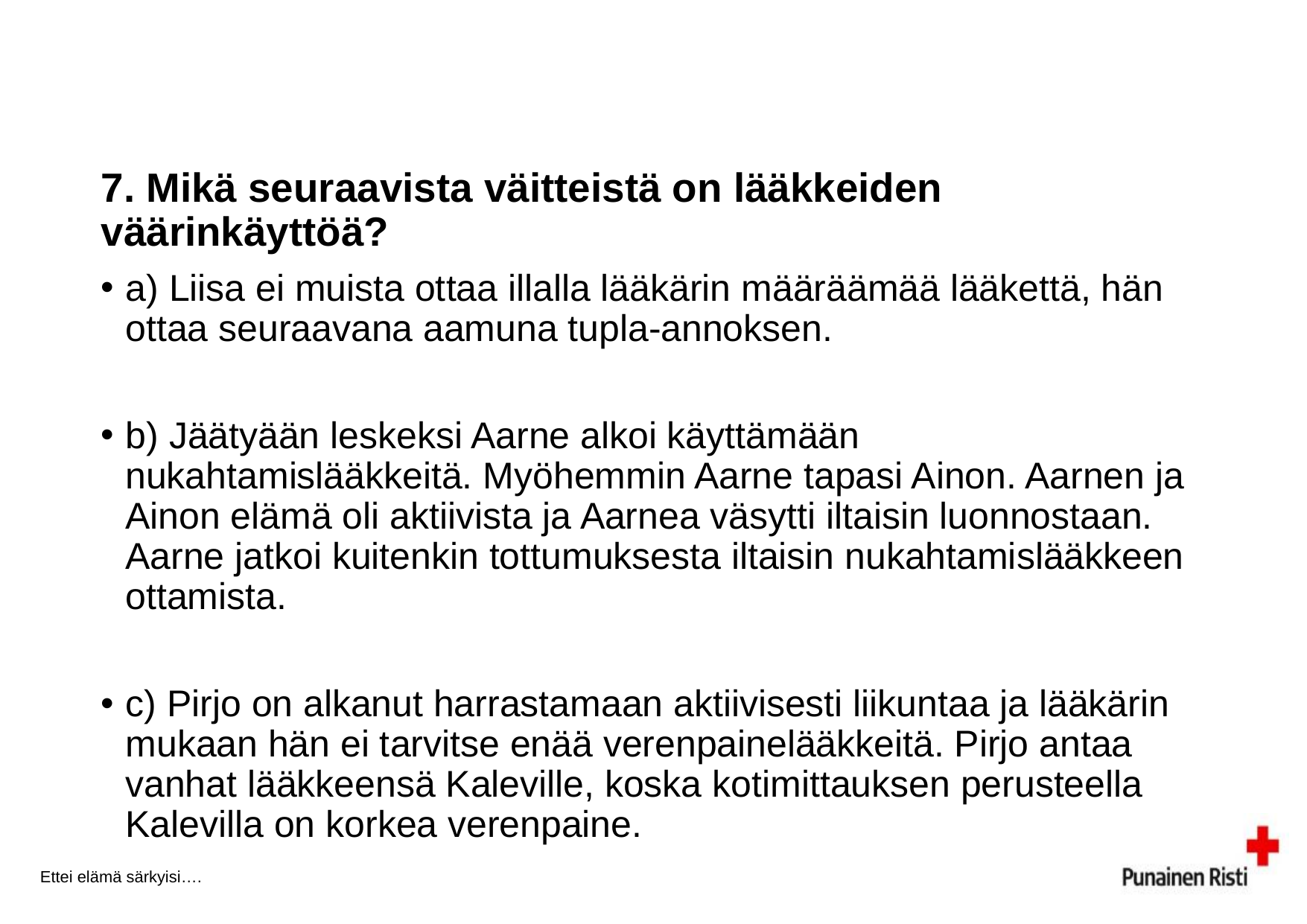

# 7. Mikä seuraavista väitteistä on lääkkeiden väärinkäyttöä?
a) Liisa ei muista ottaa illalla lääkärin määräämää lääkettä, hän ottaa seuraavana aamuna tupla-annoksen.

b) Jäätyään leskeksi Aarne alkoi käyttämään nukahtamislääkkeitä. Myöhemmin Aarne tapasi Ainon. Aarnen ja Ainon elämä oli aktiivista ja Aarnea väsytti iltaisin luonnostaan. Aarne jatkoi kuitenkin tottumuksesta iltaisin nukahtamislääkkeen ottamista.

c) Pirjo on alkanut harrastamaan aktiivisesti liikuntaa ja lääkärin mukaan hän ei tarvitse enää verenpainelääkkeitä. Pirjo antaa vanhat lääkkeensä Kaleville, koska kotimittauksen perusteella Kalevilla on korkea verenpaine.